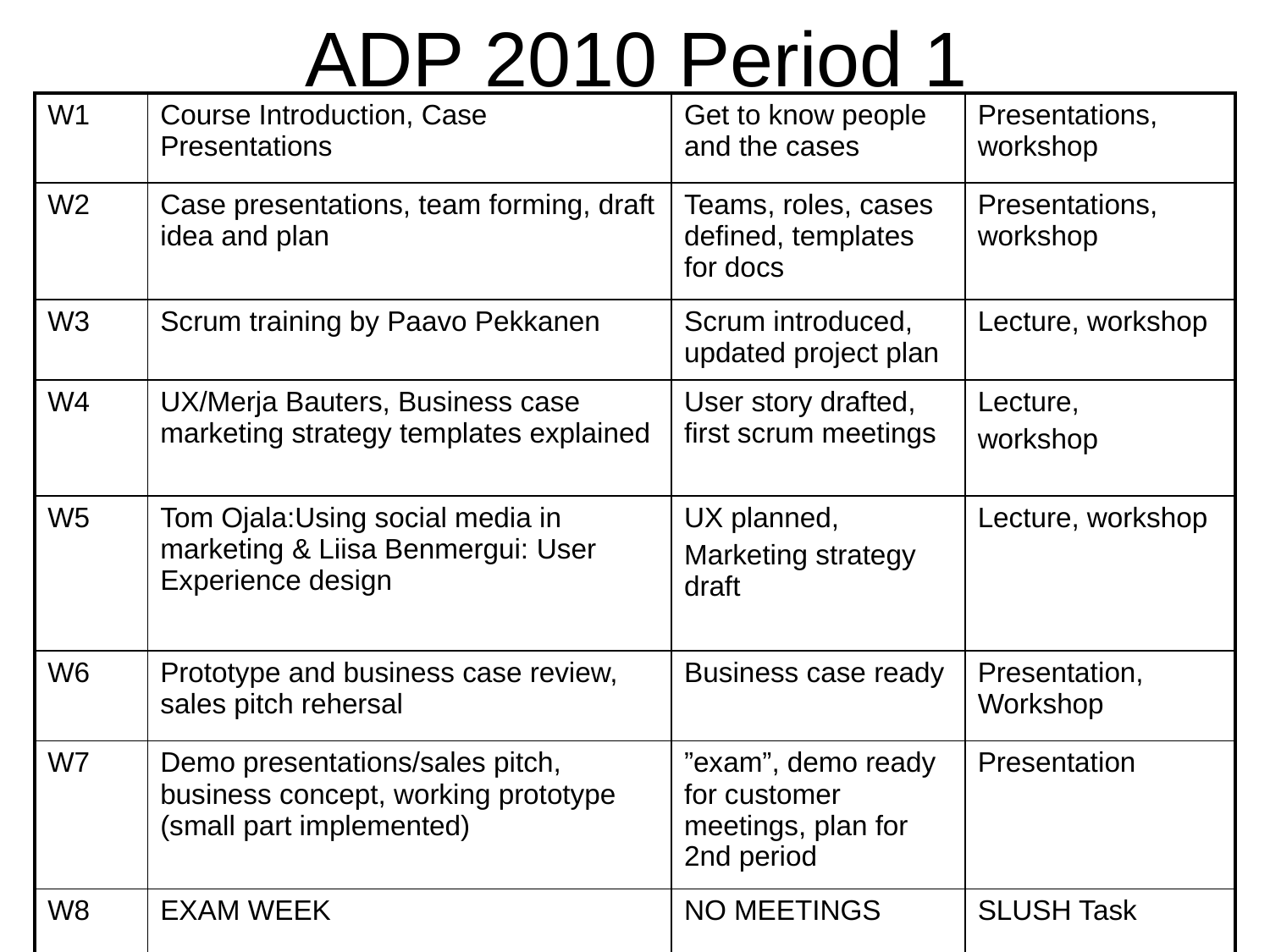

# ADP 2010 Period 1
| W1 | Course Introduction, Case Presentations | Get to know people and the cases | Presentations, workshop |
| --- | --- | --- | --- |
| W2 | Case presentations, team forming, draft idea and plan | Teams, roles, cases defined, templates for docs | Presentations, workshop |
| W3 | Scrum training by Paavo Pekkanen | Scrum introduced, updated project plan | Lecture, workshop |
| W4 | UX/Merja Bauters, Business case marketing strategy templates explained | User story drafted, first scrum meetings | Lecture, workshop |
| W5 | Tom Ojala:Using social media in marketing & Liisa Benmergui: User Experience design | UX planned, Marketing strategy draft | Lecture, workshop |
| W6 | Prototype and business case review, sales pitch rehersal | Business case ready | Presentation, Workshop |
| W7 | Demo presentations/sales pitch, business concept, working prototype (small part implemented) | ”exam”, demo ready for customer meetings, plan for 2nd period | Presentation |
| W8 | EXAM WEEK | NO MEETINGS | SLUSH Task |